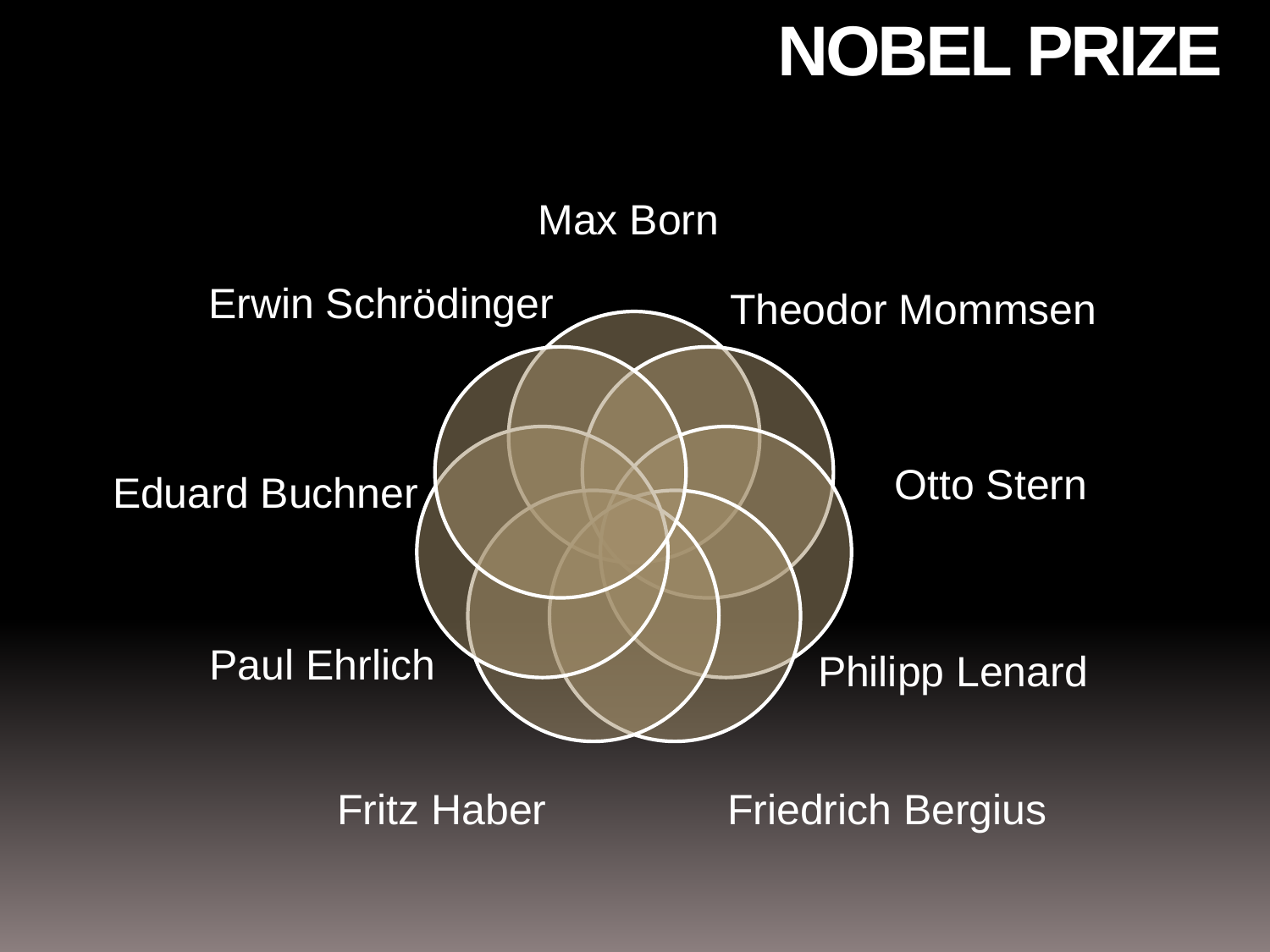

# Nobel Prize
Max Born
Otto Stern
Theodor Mommsen
Philipp Lenard
Eduard Buchner
Paul Ehrlich
Erwin Schrödinger
Fritz Haber
Friedrich Bergius